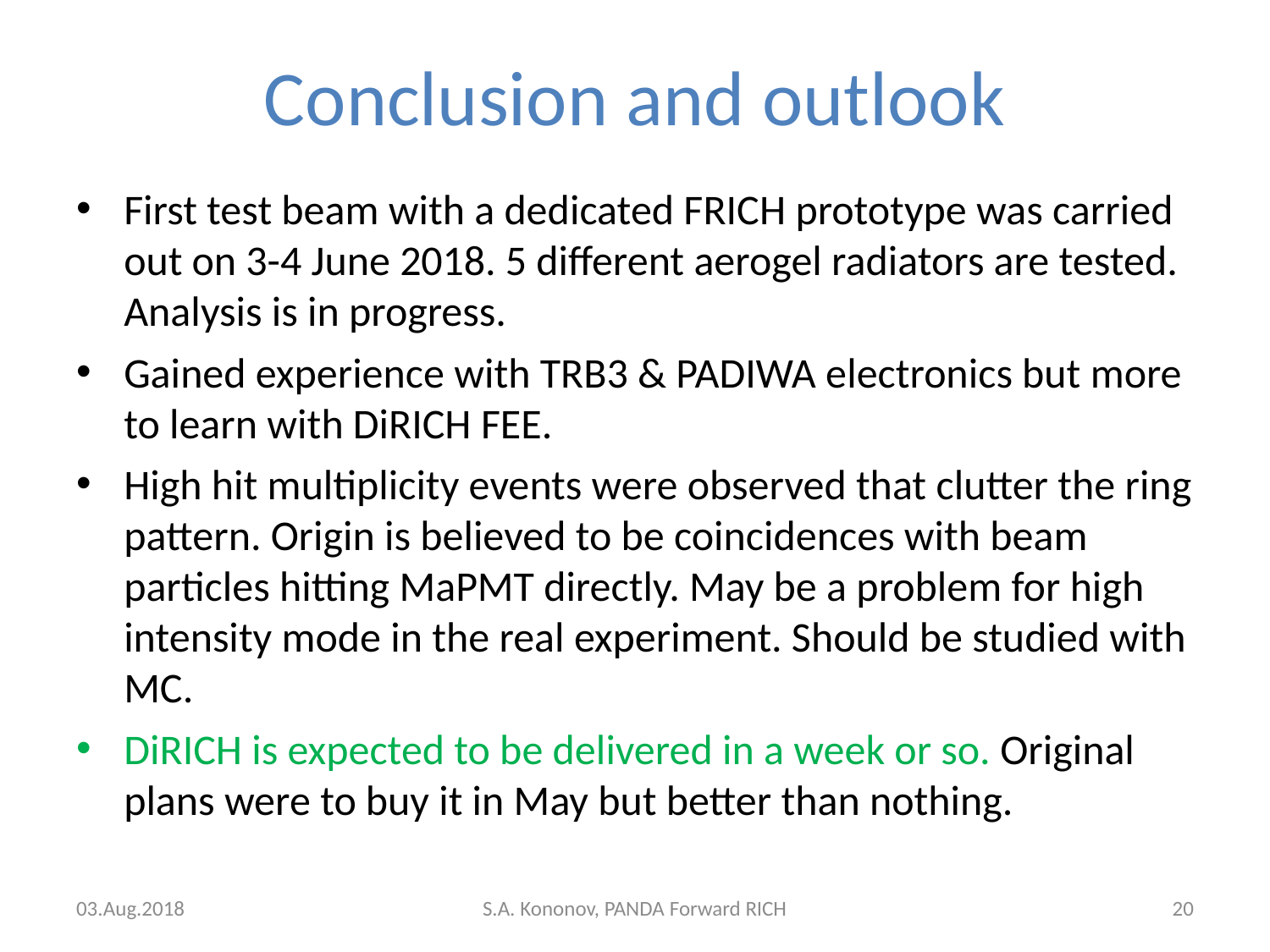

# Conclusion and outlook
First test beam with a dedicated FRICH prototype was carried out on 3-4 June 2018. 5 different aerogel radiators are tested. Analysis is in progress.
Gained experience with TRB3 & PADIWA electronics but more to learn with DiRICH FEE.
High hit multiplicity events were observed that clutter the ring pattern. Origin is believed to be coincidences with beam particles hitting MaPMT directly. May be a problem for high intensity mode in the real experiment. Should be studied with MC.
DiRICH is expected to be delivered in a week or so. Original plans were to buy it in May but better than nothing.

03.Aug.2018
S.A. Kononov, PANDA Forward RICH
20